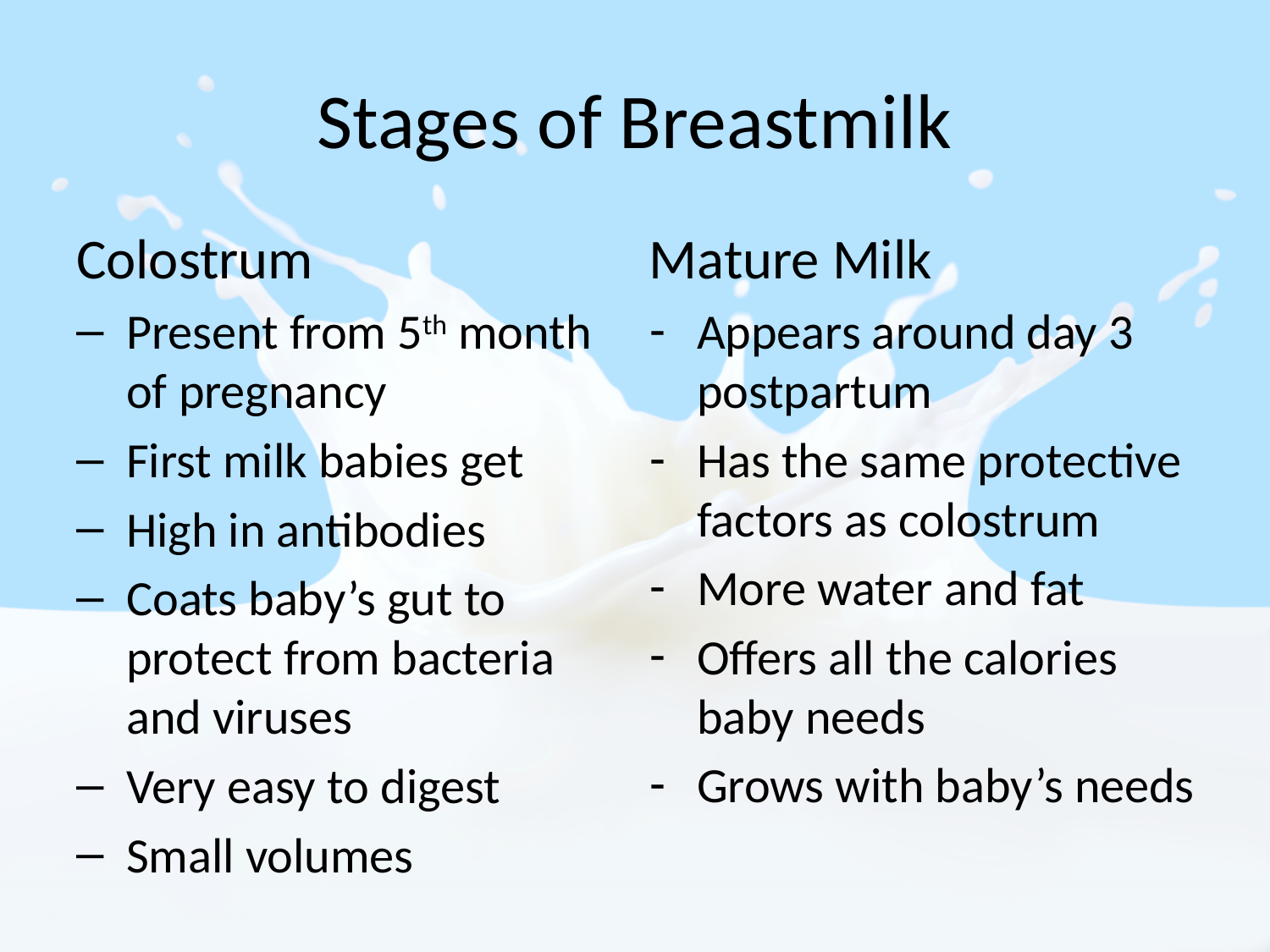

# Stages of Breastmilk
Colostrum
Present from 5th month of pregnancy
First milk babies get
High in antibodies
Coats baby’s gut to protect from bacteria and viruses
Very easy to digest
Small volumes
Mature Milk
Appears around day 3 postpartum
Has the same protective factors as colostrum
More water and fat
Offers all the calories baby needs
Grows with baby’s needs